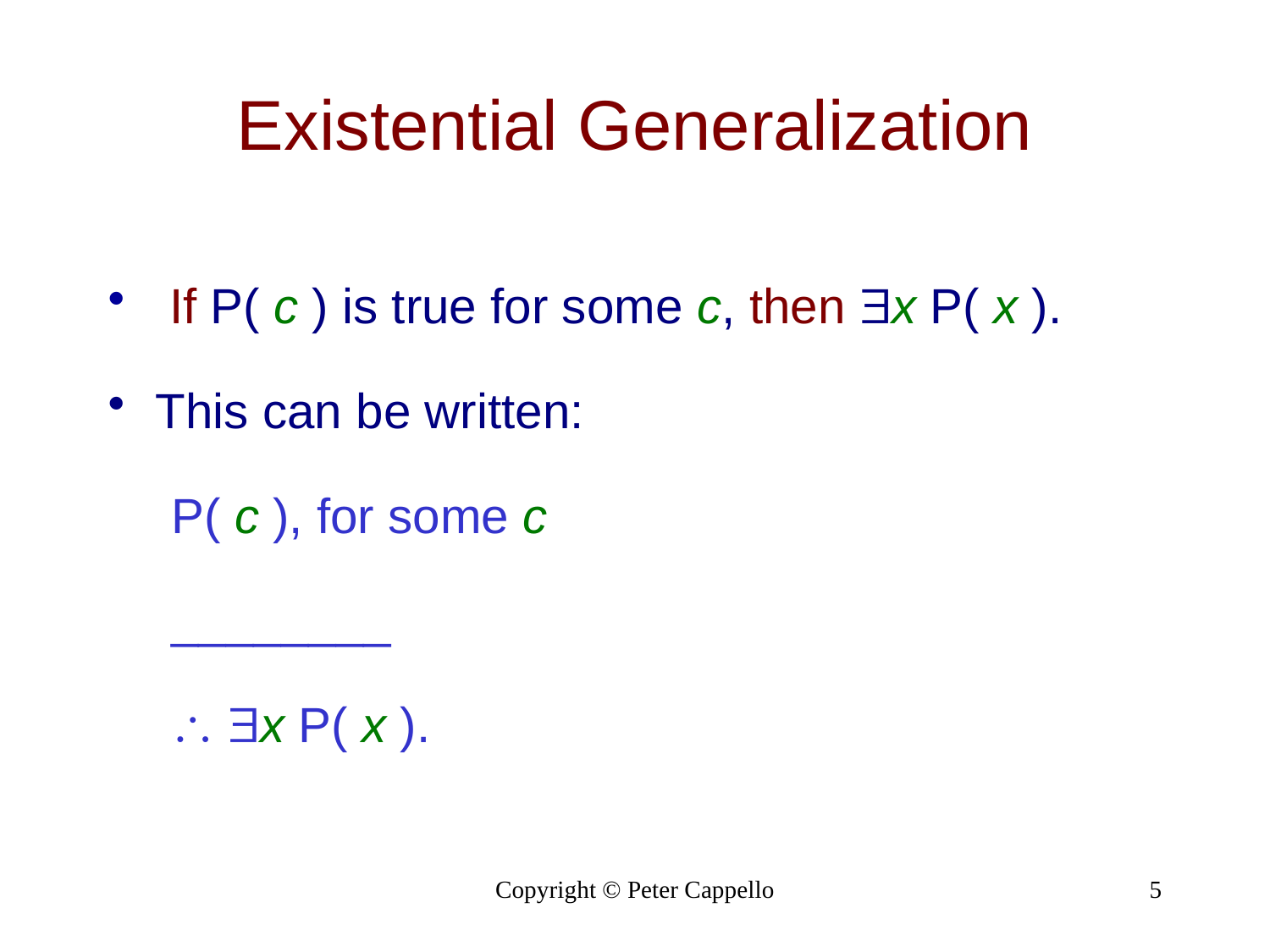

# Existential Generalization
 If P( c ) is true for some c, then ∃x P( x ).
This can be written:
P( c ), for some c
________
∴ ∃x P( x ).
Copyright © Peter Cappello
5